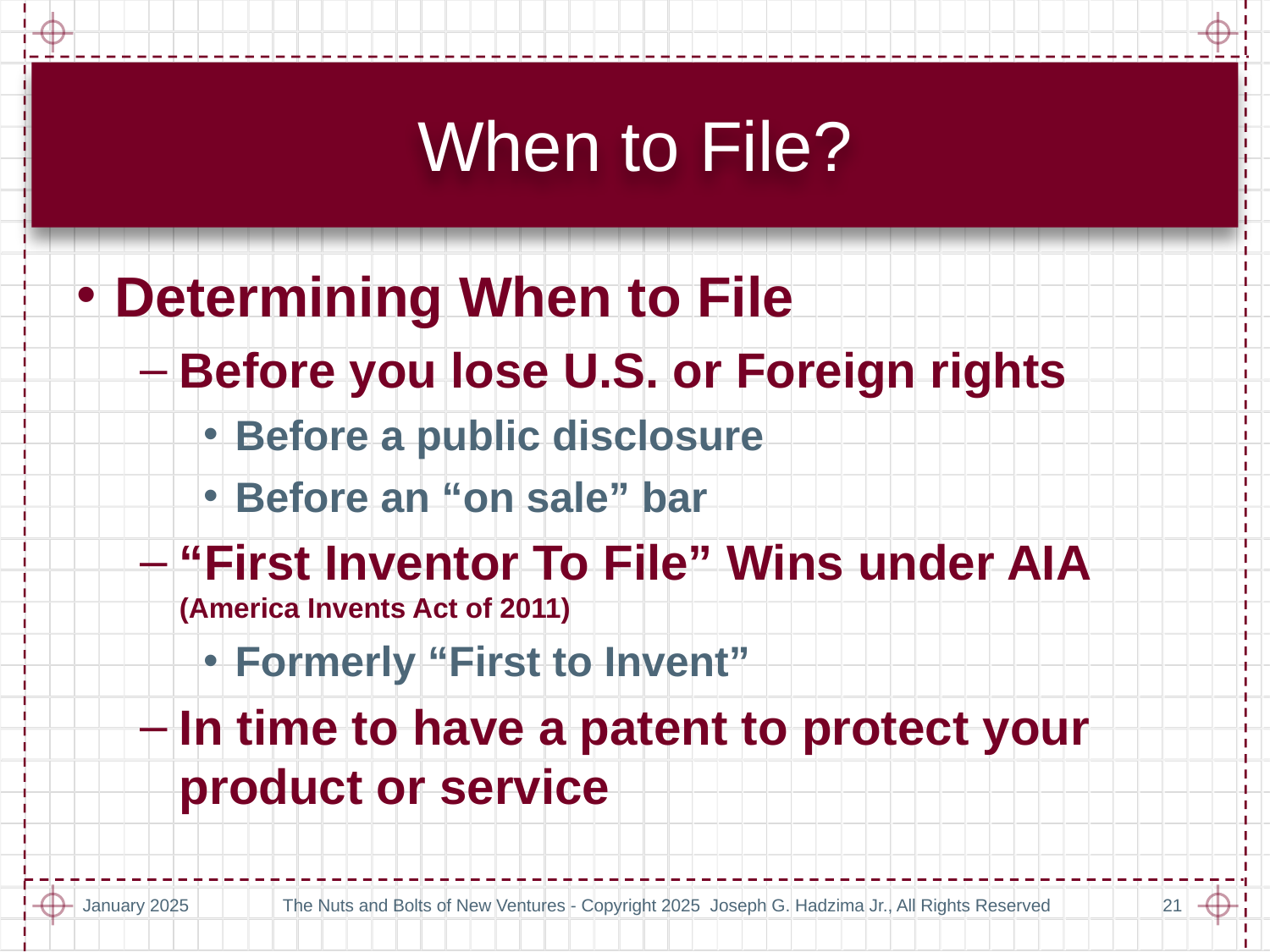

# When to File?
Determining When to File
Before you lose U.S. or Foreign rights
Before a public disclosure
Before an “on sale” bar
“First Inventor To File” Wins under AIA (America Invents Act of 2011)
Formerly “First to Invent”
In time to have a patent to protect your product or service
January 2025
The Nuts and Bolts of New Ventures - Copyright 2025  Joseph G. Hadzima Jr., All Rights Reserved
21